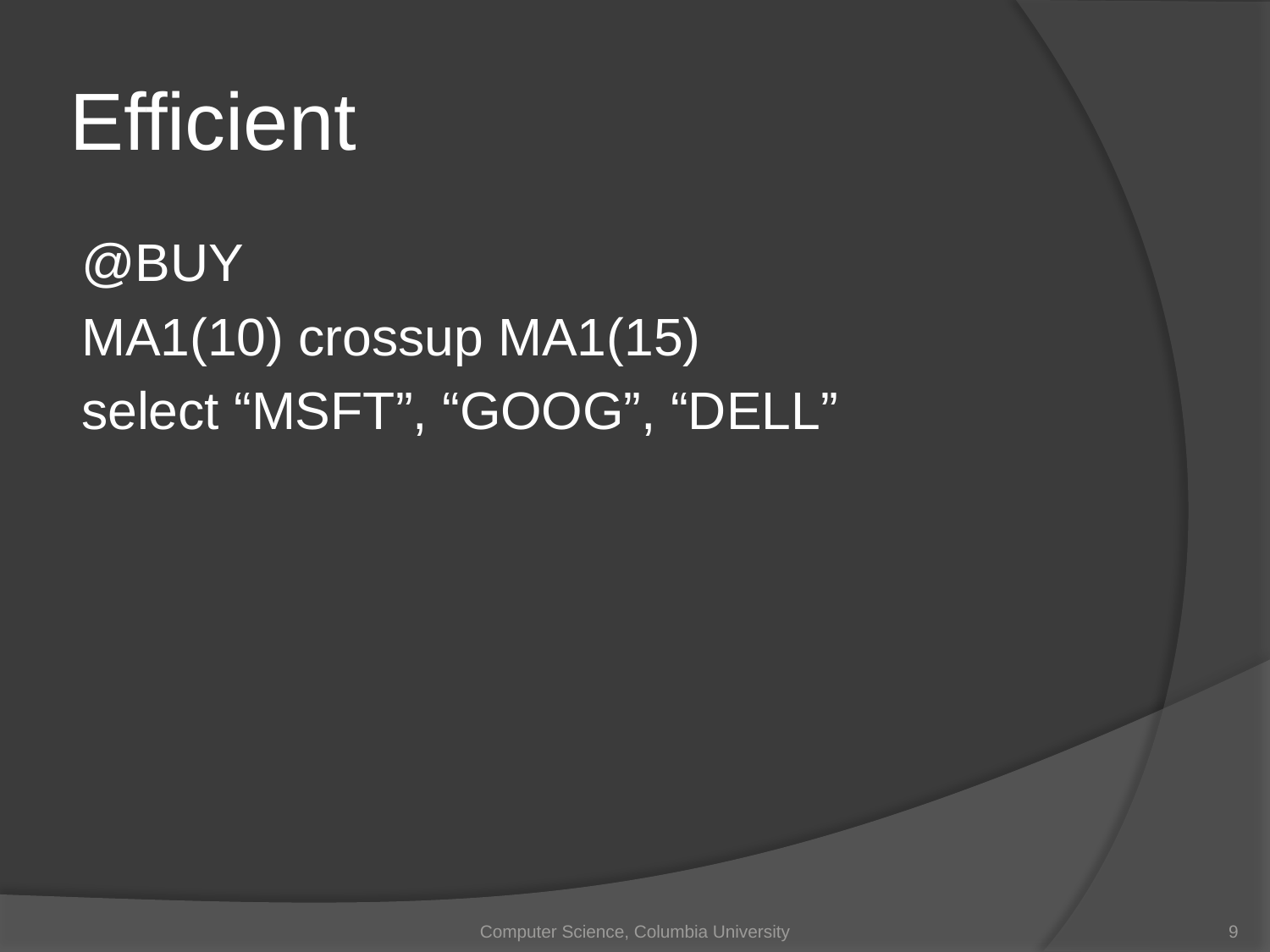

# Efficient
@BUY
MA1(10) crossup MA1(15)
select “MSFT”, “GOOG”, “DELL”
Computer Science, Columbia University
9